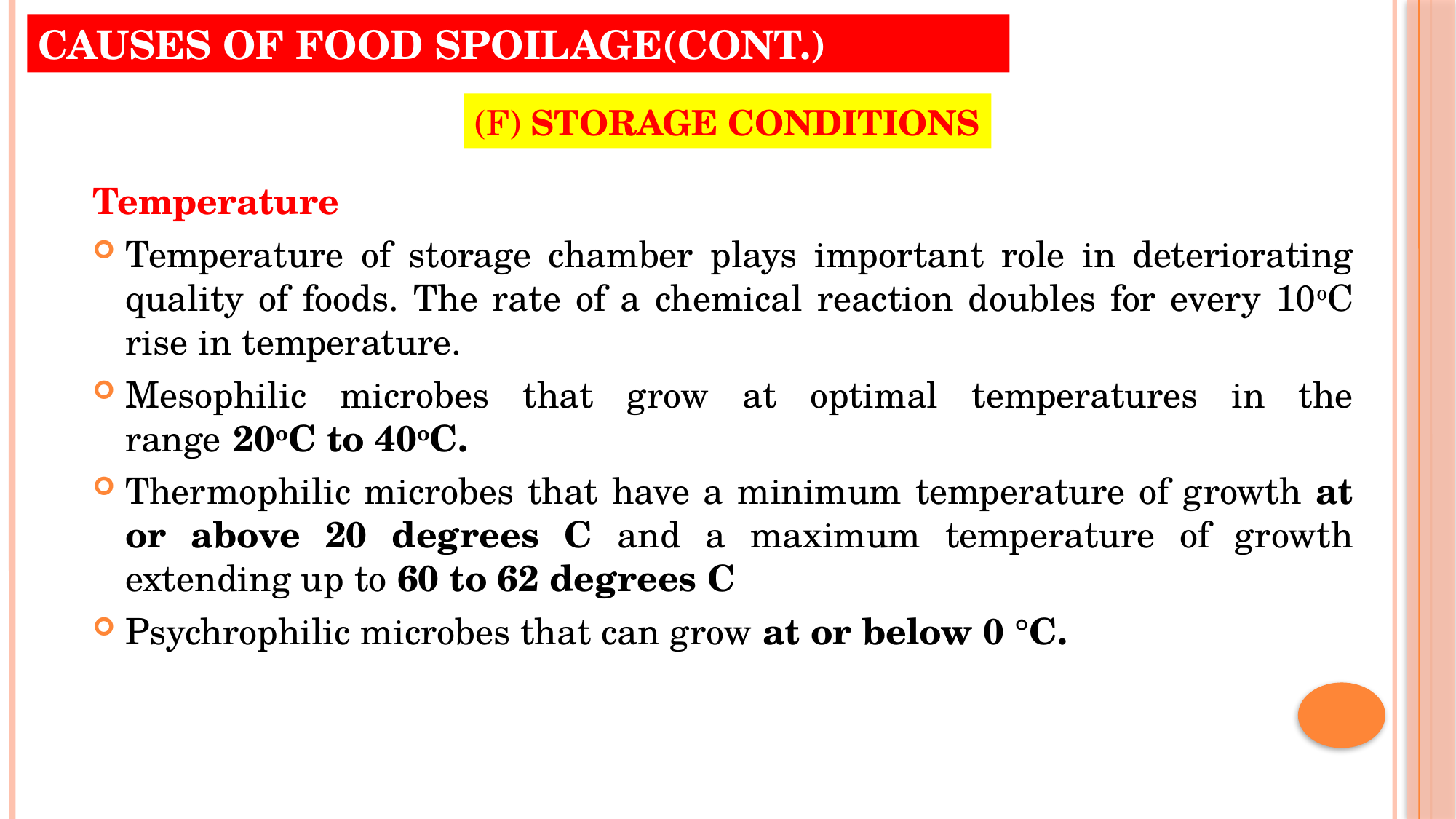

Causes of food spoilage(Cont.)
# (f) Storage conditions
Temperature
Temperature of storage chamber plays important role in deteriorating quality of foods. The rate of a chemical reaction doubles for every 10oC rise in temperature.
Mesophilic microbes that grow at optimal temperatures in the range 20oC to 40oC.
Thermophilic microbes that have a minimum temperature of growth at or above 20 degrees C and a maximum temperature of growth extending up to 60 to 62 degrees C
Psychrophilic microbes that can grow at or below 0 °C.